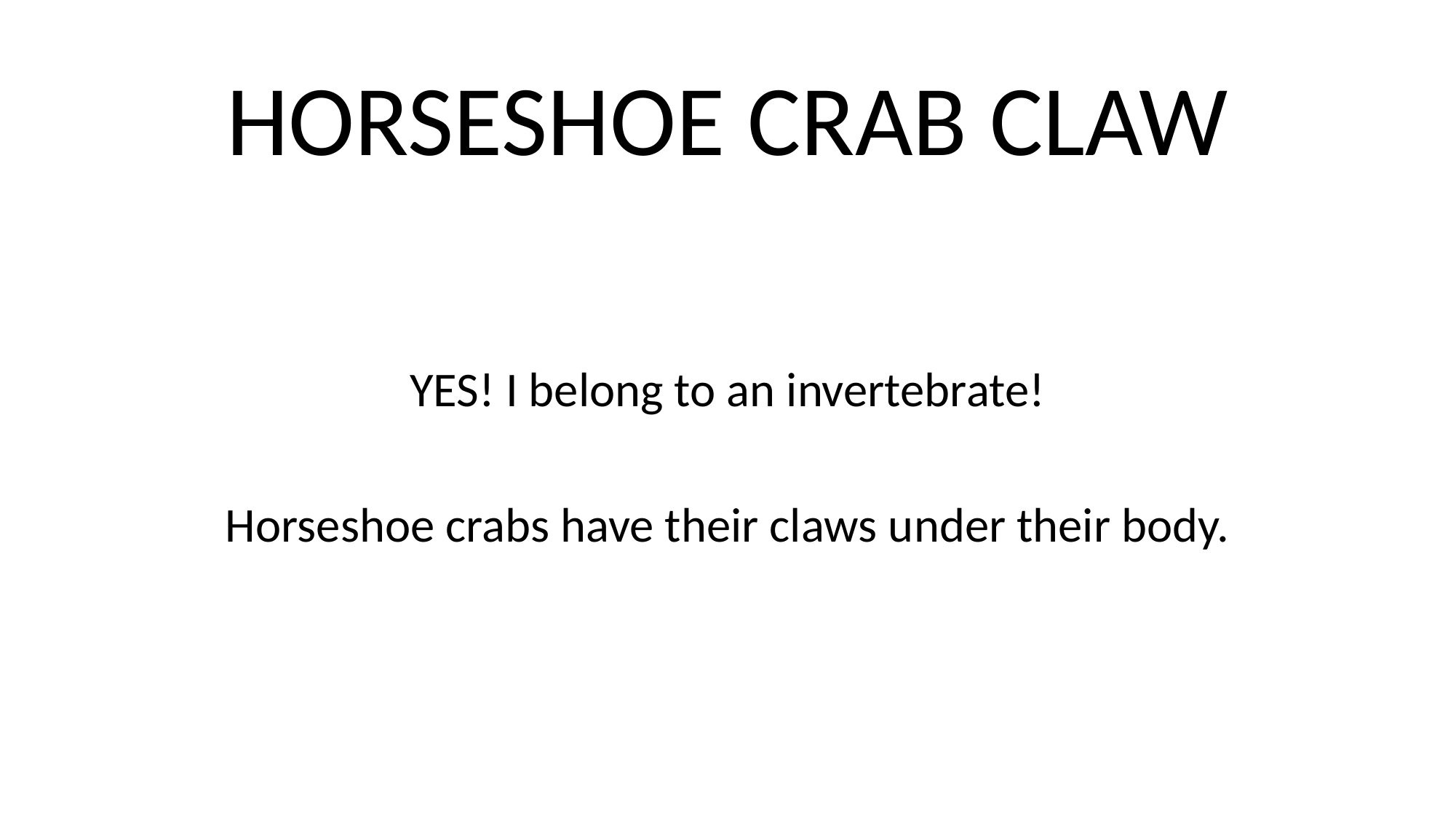

# HORSESHOE CRAB CLAW

YES! I belong to an invertebrate!

Horseshoe crabs have their claws under their body.